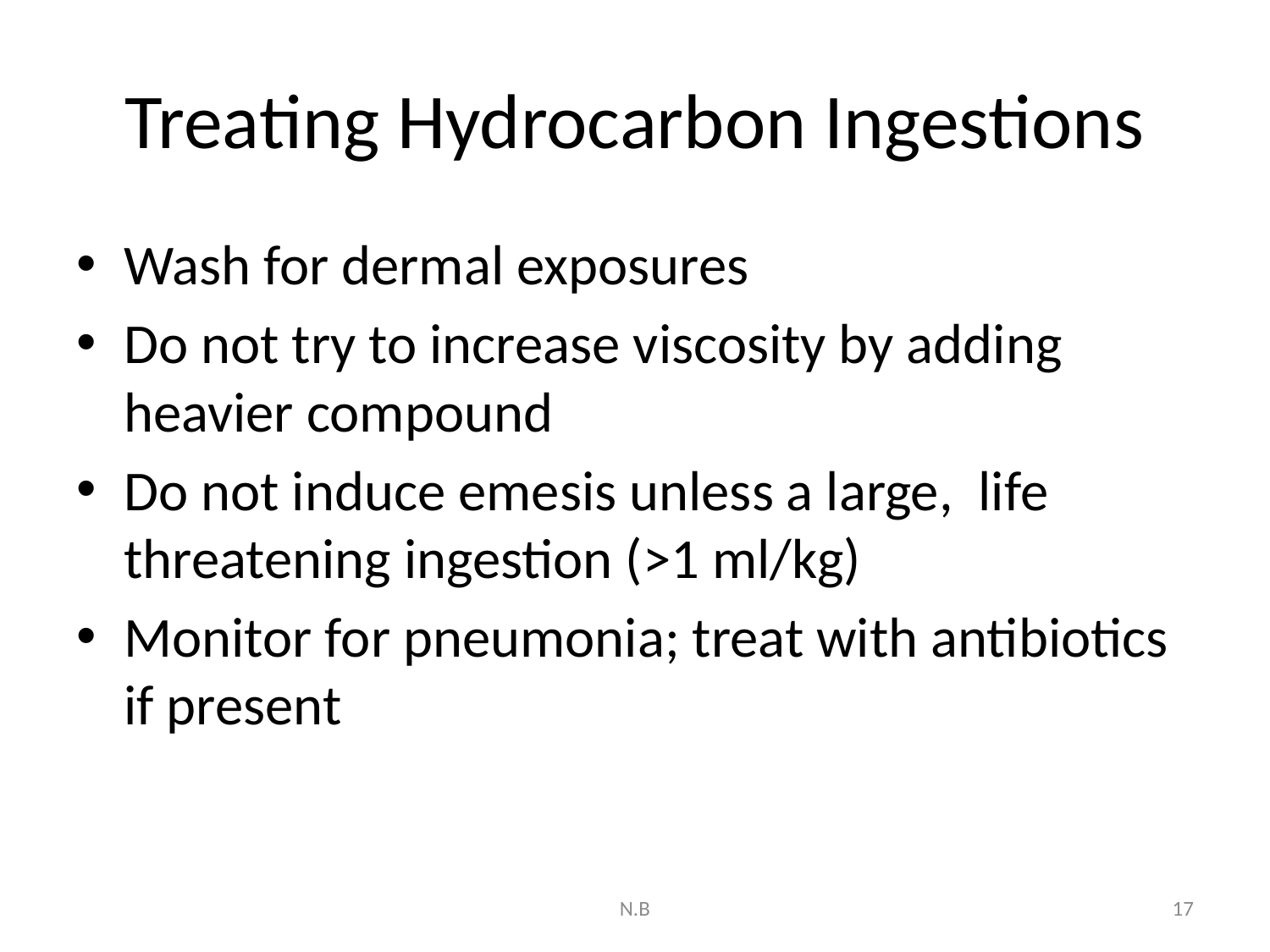

# Treating Hydrocarbon Ingestions
Wash for dermal exposures
Do not try to increase viscosity by adding heavier compound
Do not induce emesis unless a large,  life threatening ingestion (>1 ml/kg)
Monitor for pneumonia; treat with antibiotics if present
N.B
17